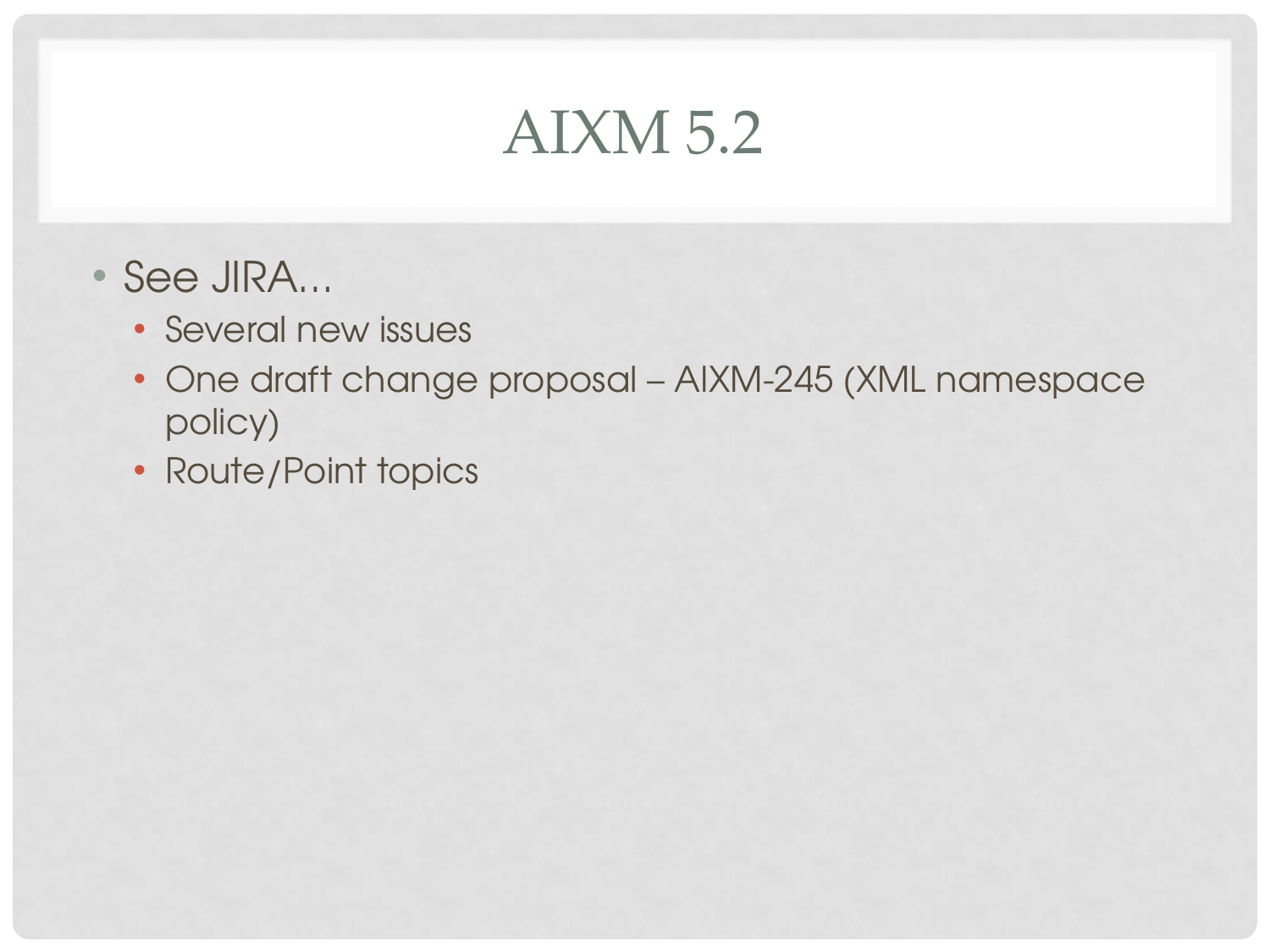

# AIXM 5.2
See JIRA…
Several new issues
One draft change proposal – AIXM-245 (XML namespace policy)
Route/Point topics